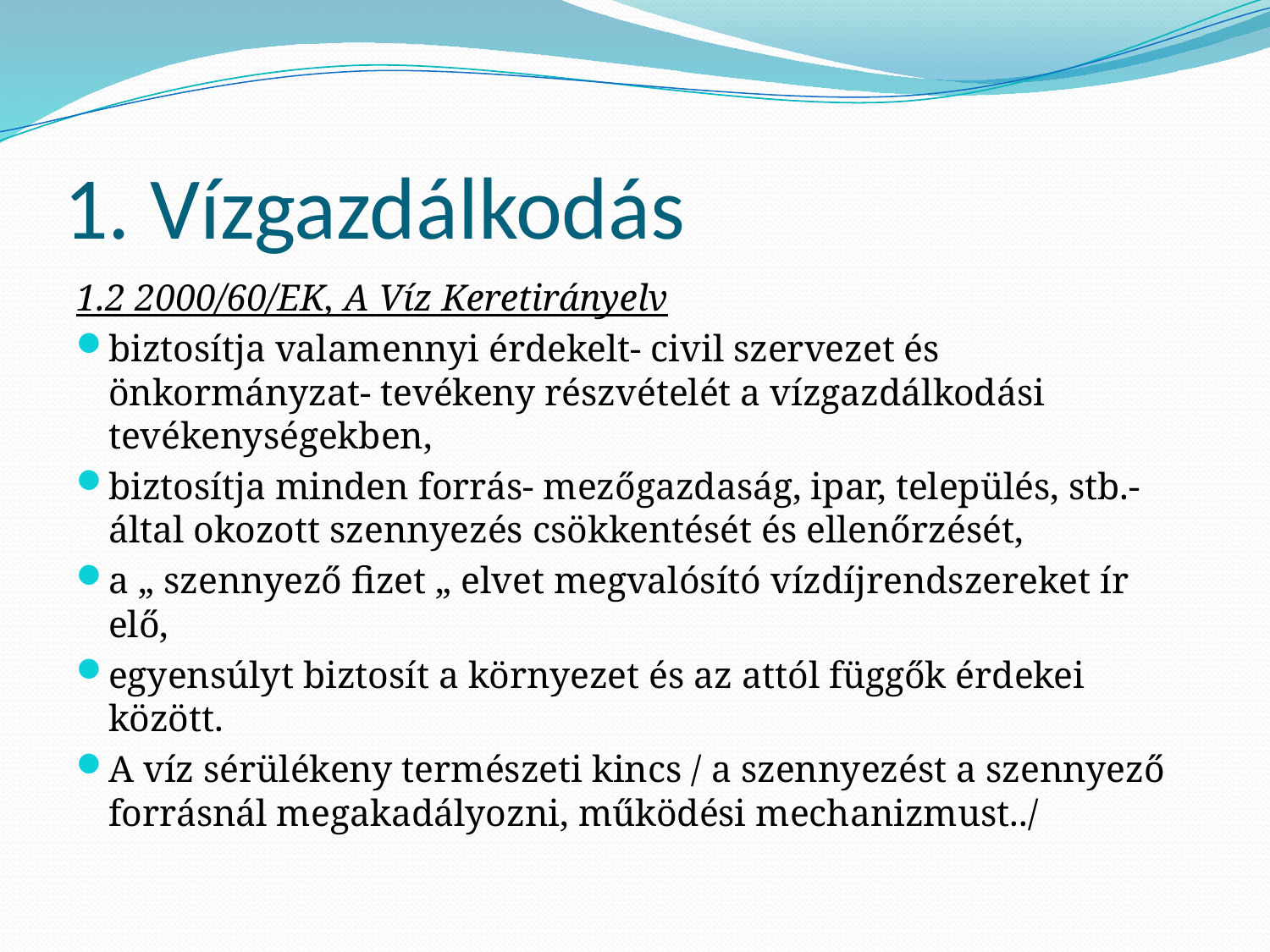

# 1. Vízgazdálkodás
1.2 2000/60/EK, A Víz Keretirányelv
biztosítja valamennyi érdekelt- civil szervezet és önkormányzat- tevékeny részvételét a vízgazdálkodási tevékenységekben,
biztosítja minden forrás- mezőgazdaság, ipar, település, stb.- által okozott szennyezés csökkentését és ellenőrzését,
a „ szennyező fizet „ elvet megvalósító vízdíjrendszereket ír elő,
egyensúlyt biztosít a környezet és az attól függők érdekei között.
A víz sérülékeny természeti kincs / a szennyezést a szennyező forrásnál megakadályozni, működési mechanizmust../